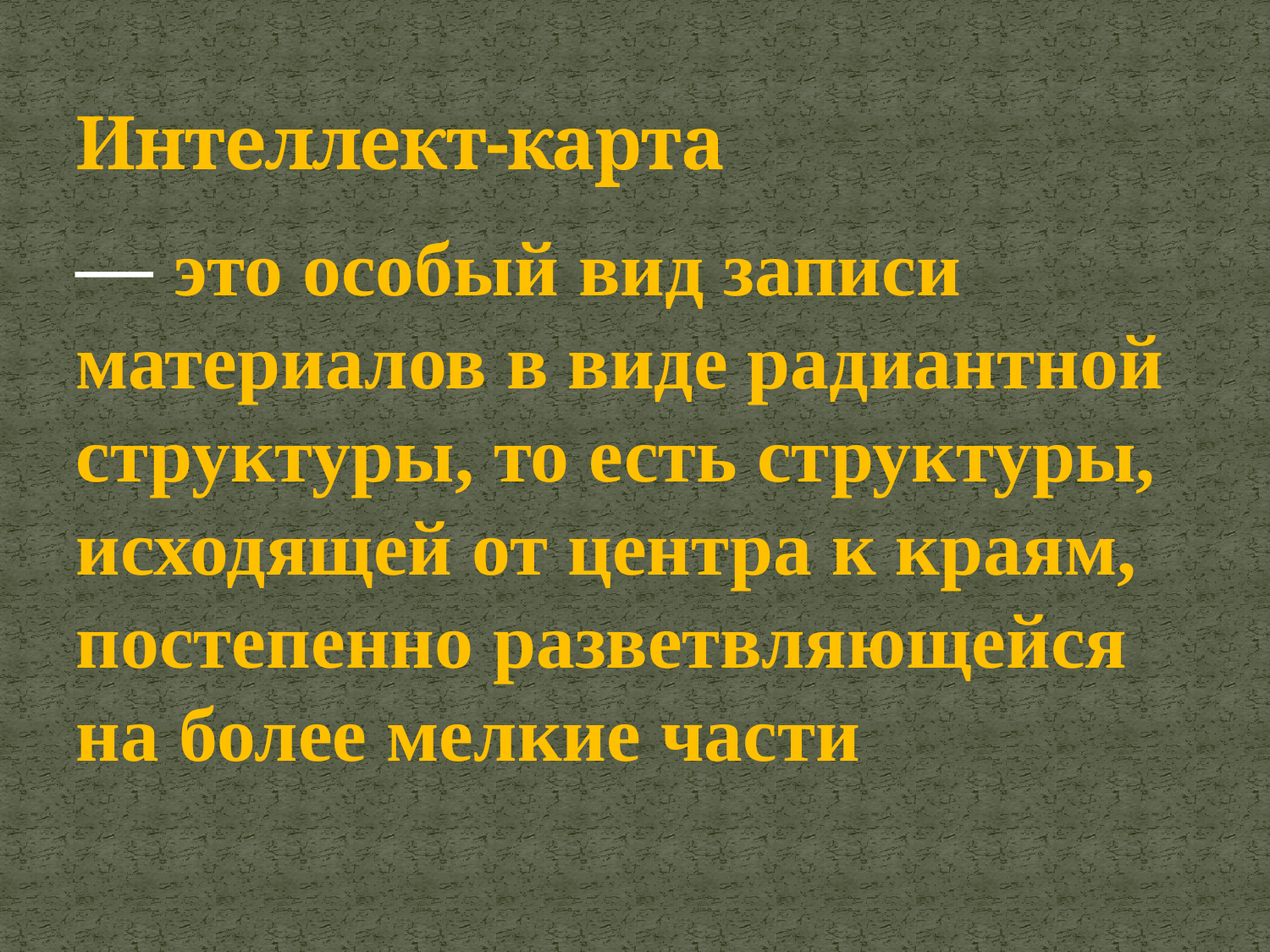

# Интеллект-карта
— это особый вид записи материалов в виде радиантной структуры, то есть структуры, исходящей от центра к краям, постепенно разветвляющейся на более мелкие части